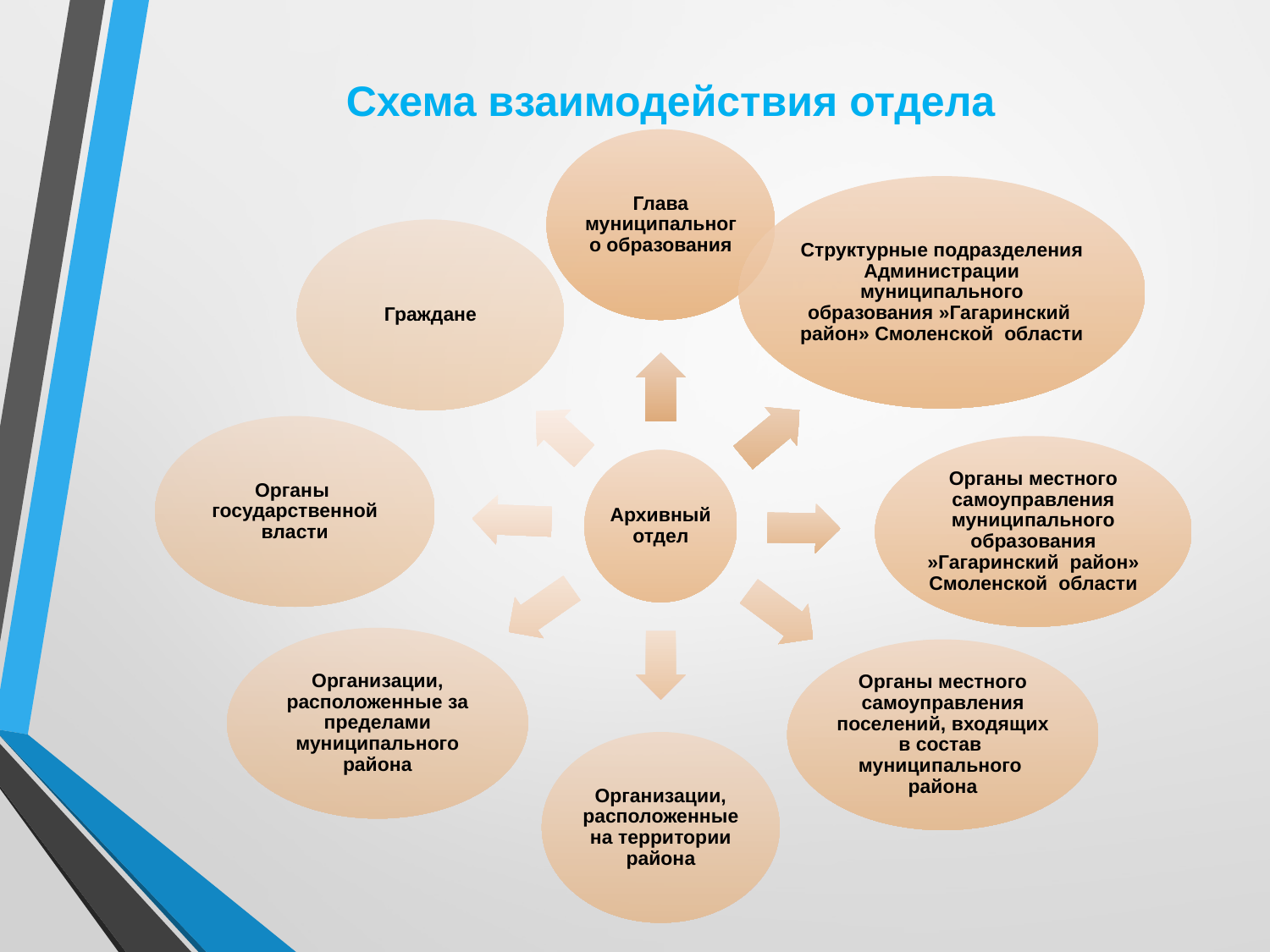

# Схема взаимодействия отдела
Архивный отдел

Глава муниципального образования

Структурные подразделения Администрации муниципального образования »Гагаринский  район» Смоленской  области

Органы местного самоуправления муниципального образования »Гагаринский  район» Смоленской  области

Органы местного самоуправления поселений, входящих в состав  муниципального  района

Организации, расположенные на территории района

Организации, расположенные за пределами муниципального района

Органы  государственной власти

Граждане